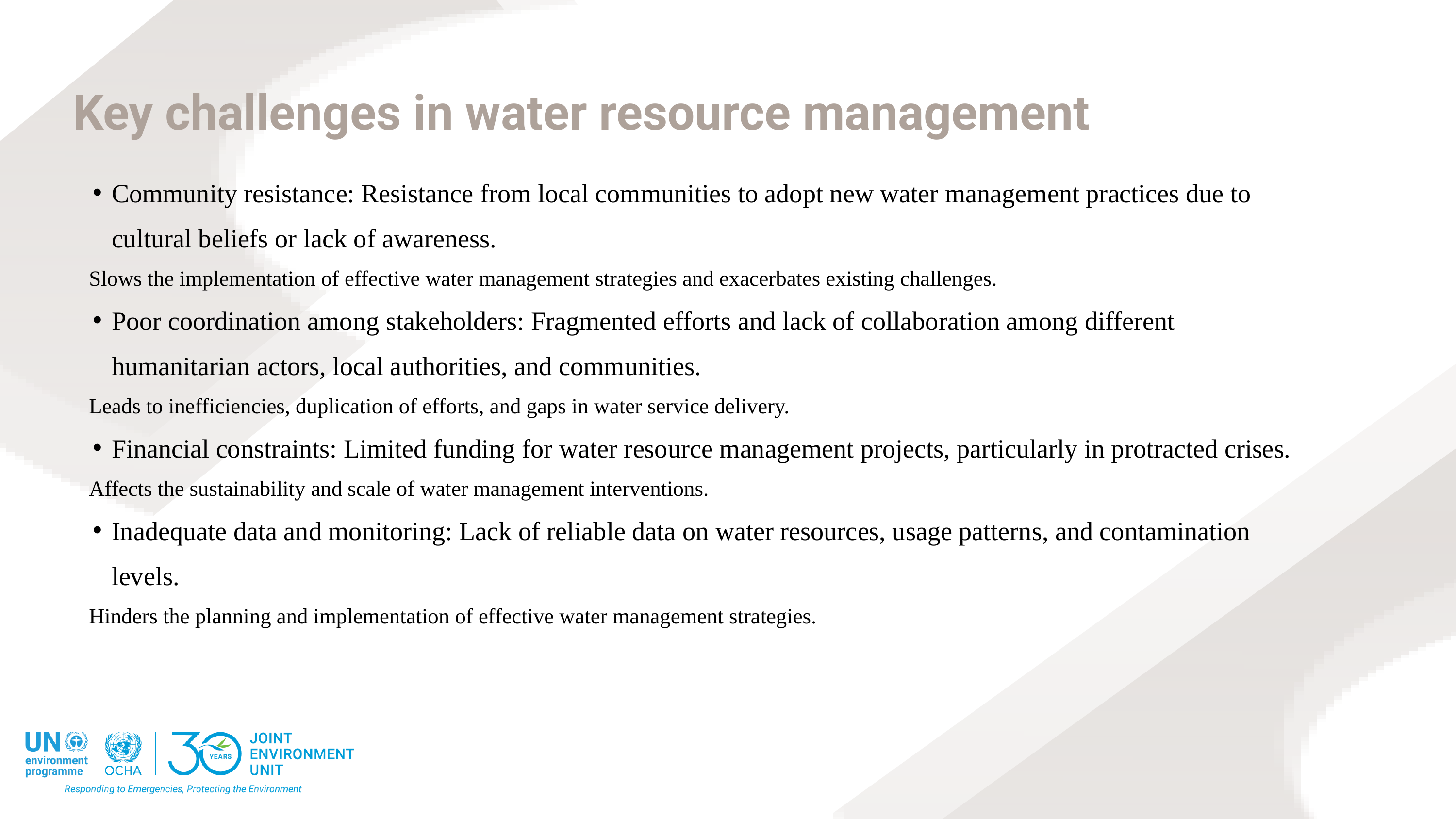

Key challenges in water resource management
Community resistance: Resistance from local communities to adopt new water management practices due to cultural beliefs or lack of awareness.
Slows the implementation of effective water management strategies and exacerbates existing challenges.
Poor coordination among stakeholders: Fragmented efforts and lack of collaboration among different humanitarian actors, local authorities, and communities.
Leads to inefficiencies, duplication of efforts, and gaps in water service delivery.
Financial constraints: Limited funding for water resource management projects, particularly in protracted crises.
Affects the sustainability and scale of water management interventions.
Inadequate data and monitoring: Lack of reliable data on water resources, usage patterns, and contamination levels.
Hinders the planning and implementation of effective water management strategies.